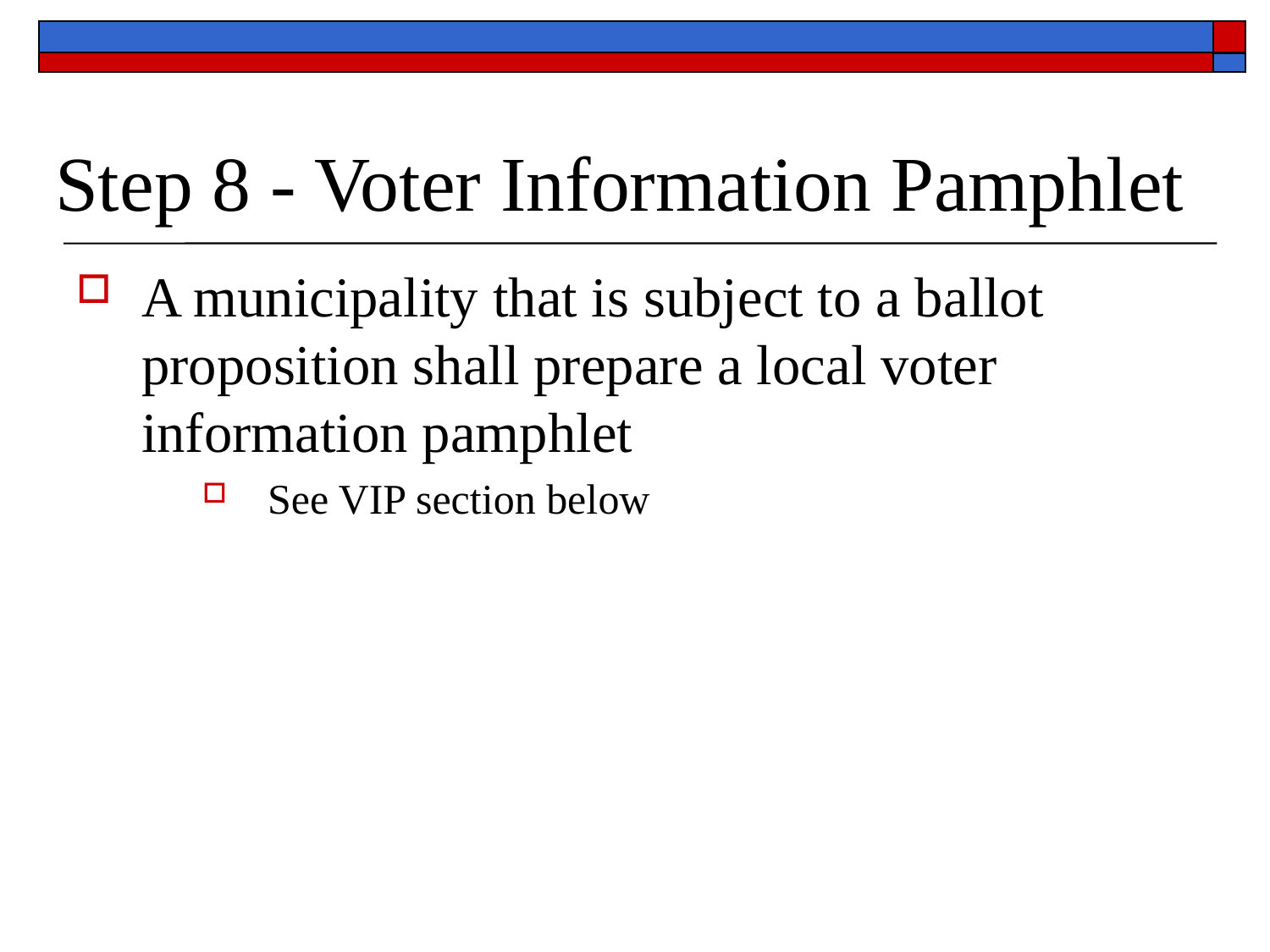

# Step 8 - Voter Information Pamphlet
A municipality that is subject to a ballot proposition shall prepare a local voter information pamphlet
See VIP section below